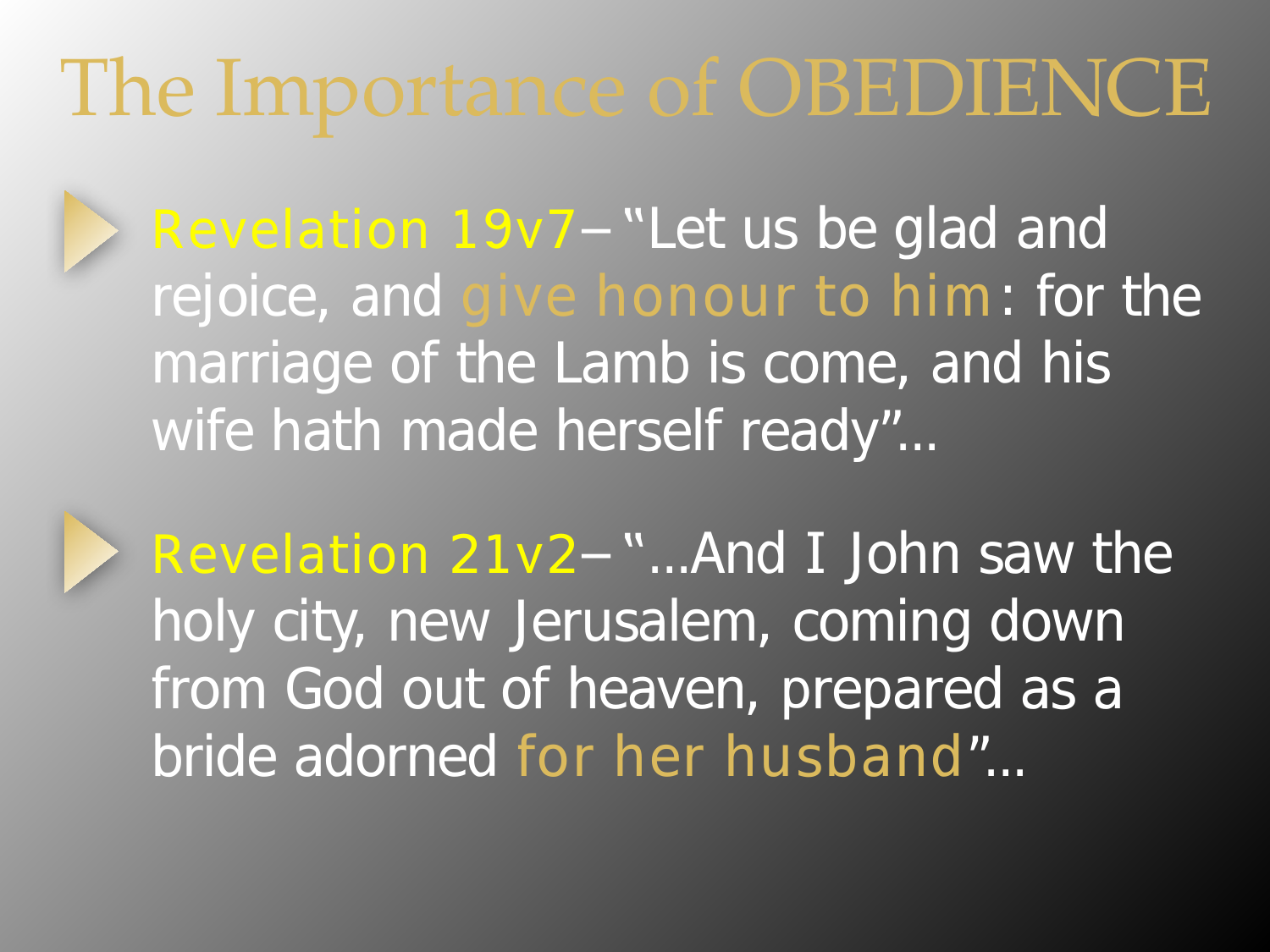

# The Importance of OBEDIENCE
Revelation 19v7– “Let us be glad and rejoice, and give honour to him: for the marriage of the Lamb is come, and his wife hath made herself ready”…

Revelation 21v2– “…And I John saw the holy city, new Jerusalem, coming down from God out of heaven, prepared as a bride adorned for her husband”…